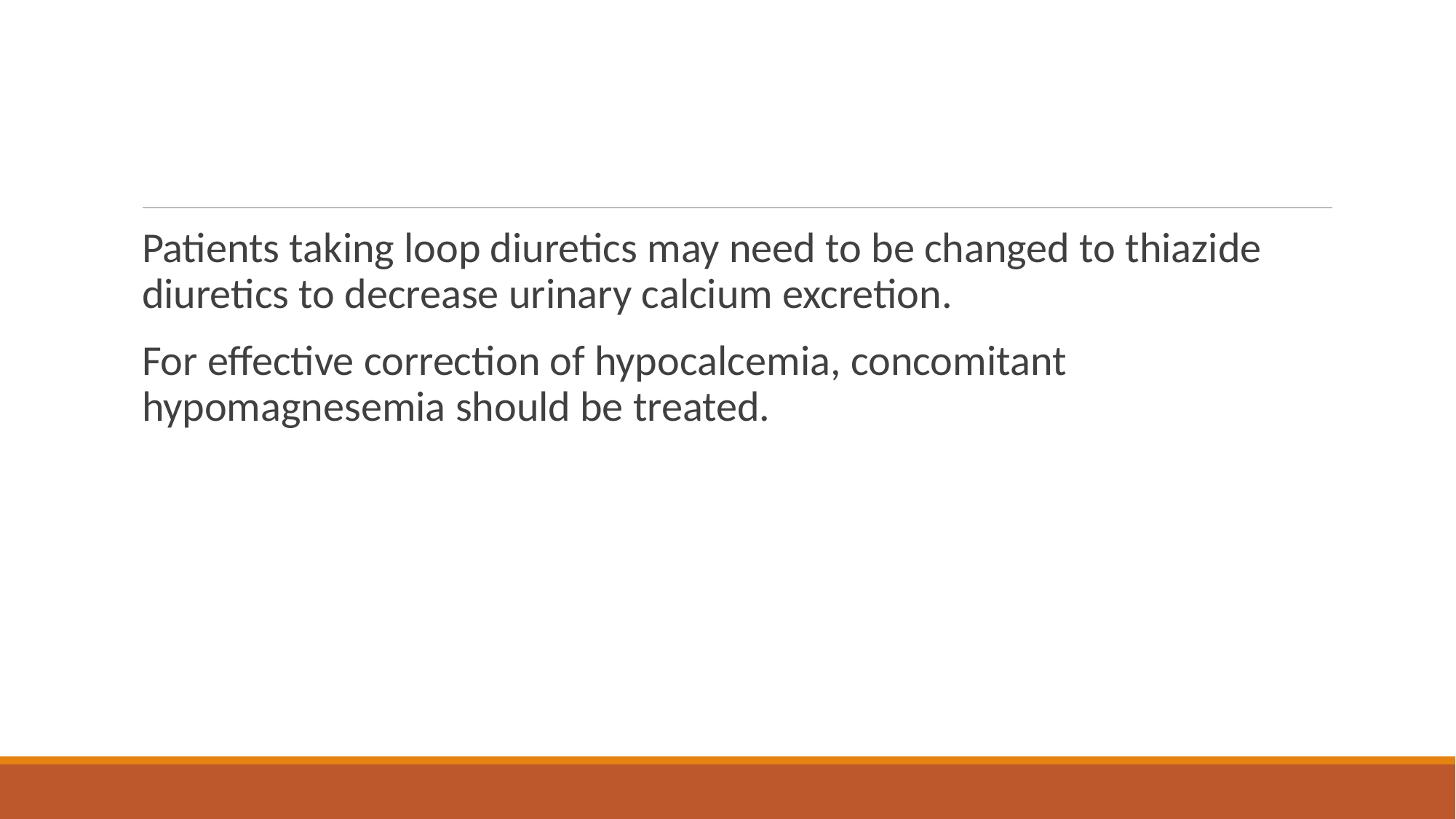

#
Patients taking loop diuretics may need to be changed to thiazide diuretics to decrease urinary calcium excretion.
For effective correction of hypocalcemia, concomitant hypomagnesemia should be treated.